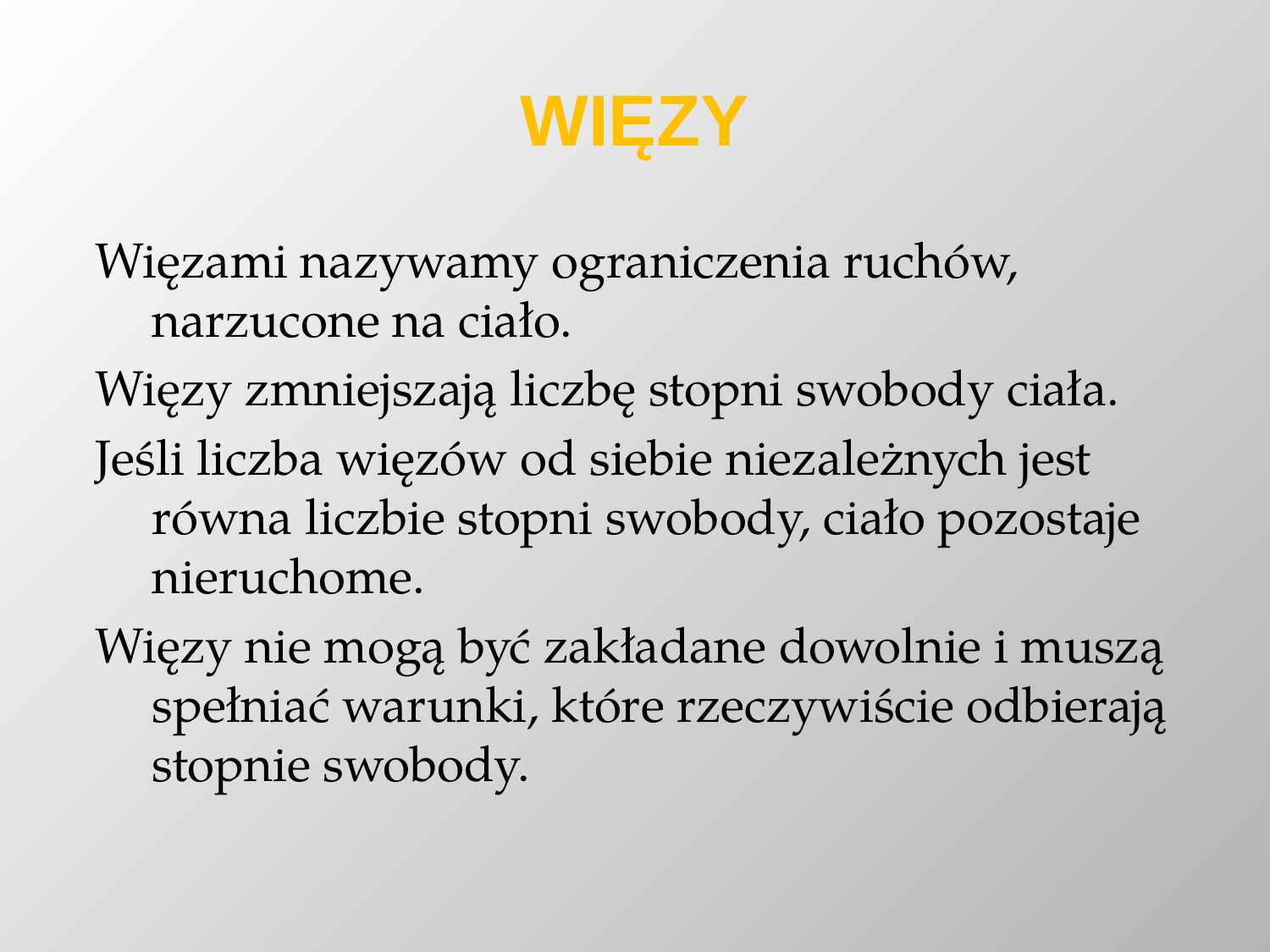

# WIĘZY
Więzami nazywamy ograniczenia ruchów, narzucone na ciało.
Więzy zmniejszają liczbę stopni swobody ciała.
Jeśli liczba więzów od siebie niezależnych jest równa liczbie stopni swobody, ciało pozostaje nieruchome.
Więzy nie mogą być zakładane dowolnie i muszą spełniać warunki, które rzeczywiście odbierają stopnie swobody.